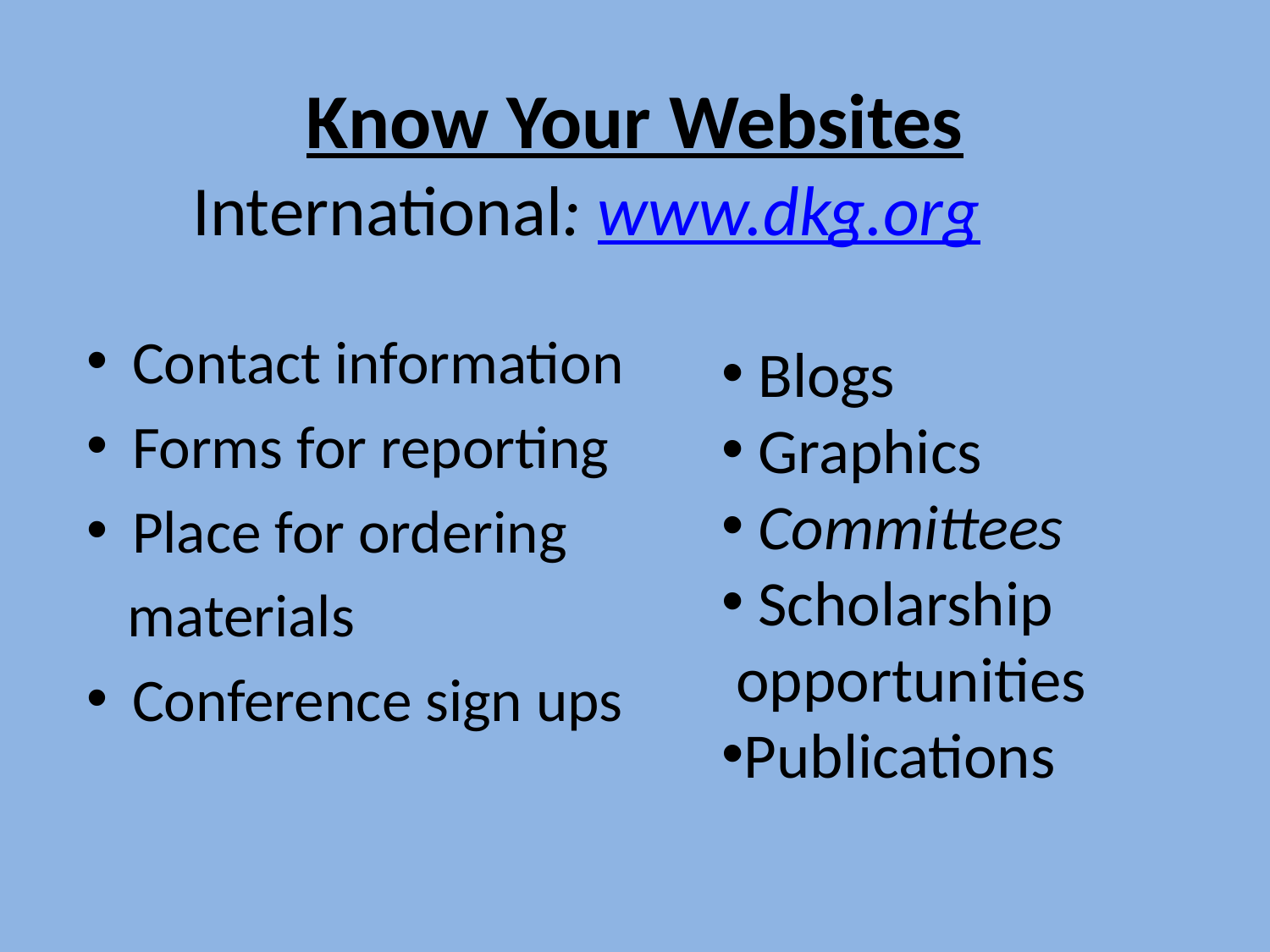

# Know Your Websites
International: www.dkg.org

Contact information
Forms for reporting
Place for ordering
   materials
Conference sign ups

 Blogs
 Graphics
 Committees
 Scholarship
 opportunities
Publications